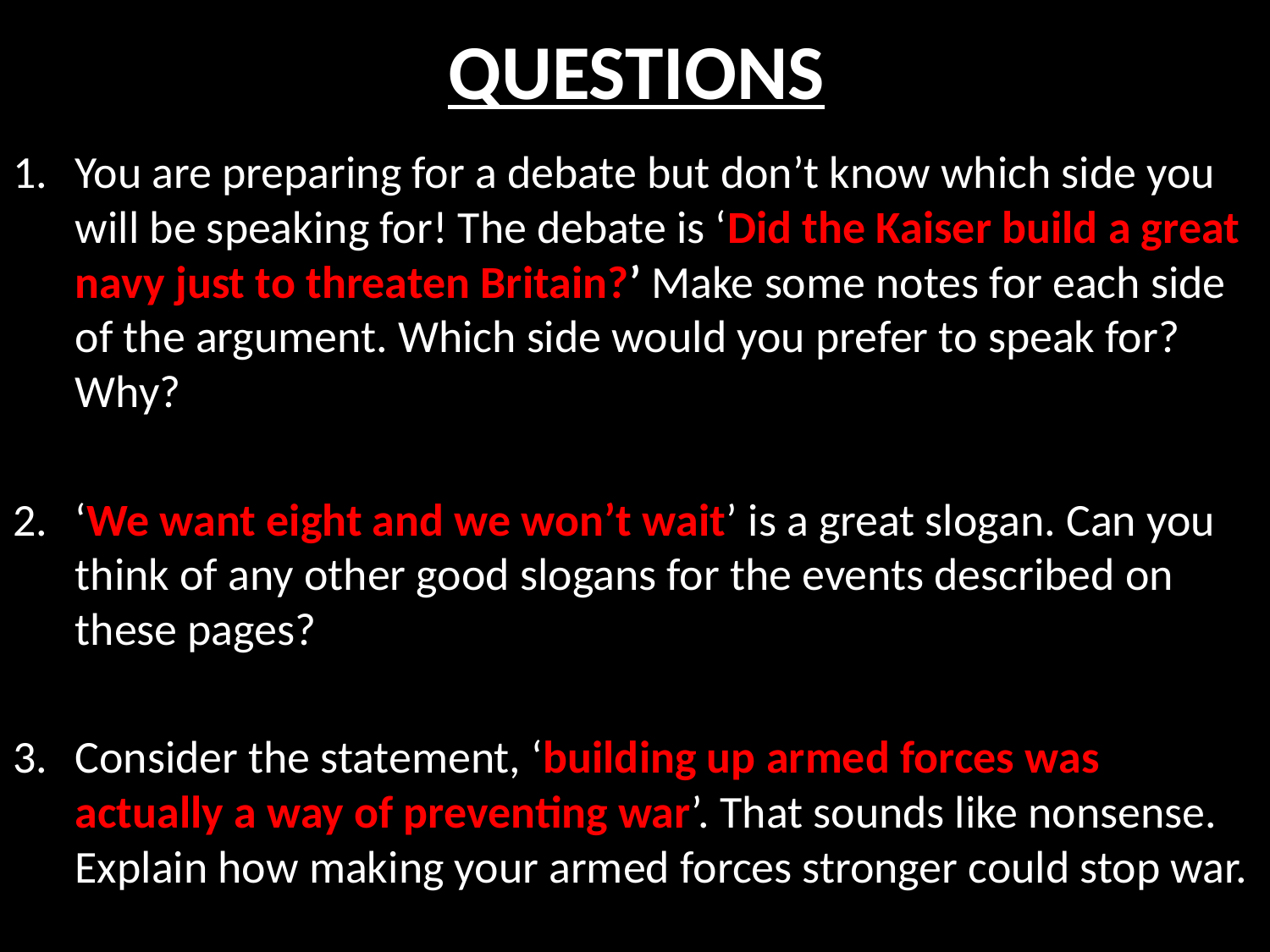

# QUESTIONS
You are preparing for a debate but don’t know which side you will be speaking for! The debate is ‘Did the Kaiser build a great navy just to threaten Britain?’ Make some notes for each side of the argument. Which side would you prefer to speak for? Why?

‘We want eight and we won’t wait’ is a great slogan. Can you think of any other good slogans for the events described on these pages?

Consider the statement, ‘building up armed forces was actually a way of preventing war’. That sounds like nonsense. Explain how making your armed forces stronger could stop war.